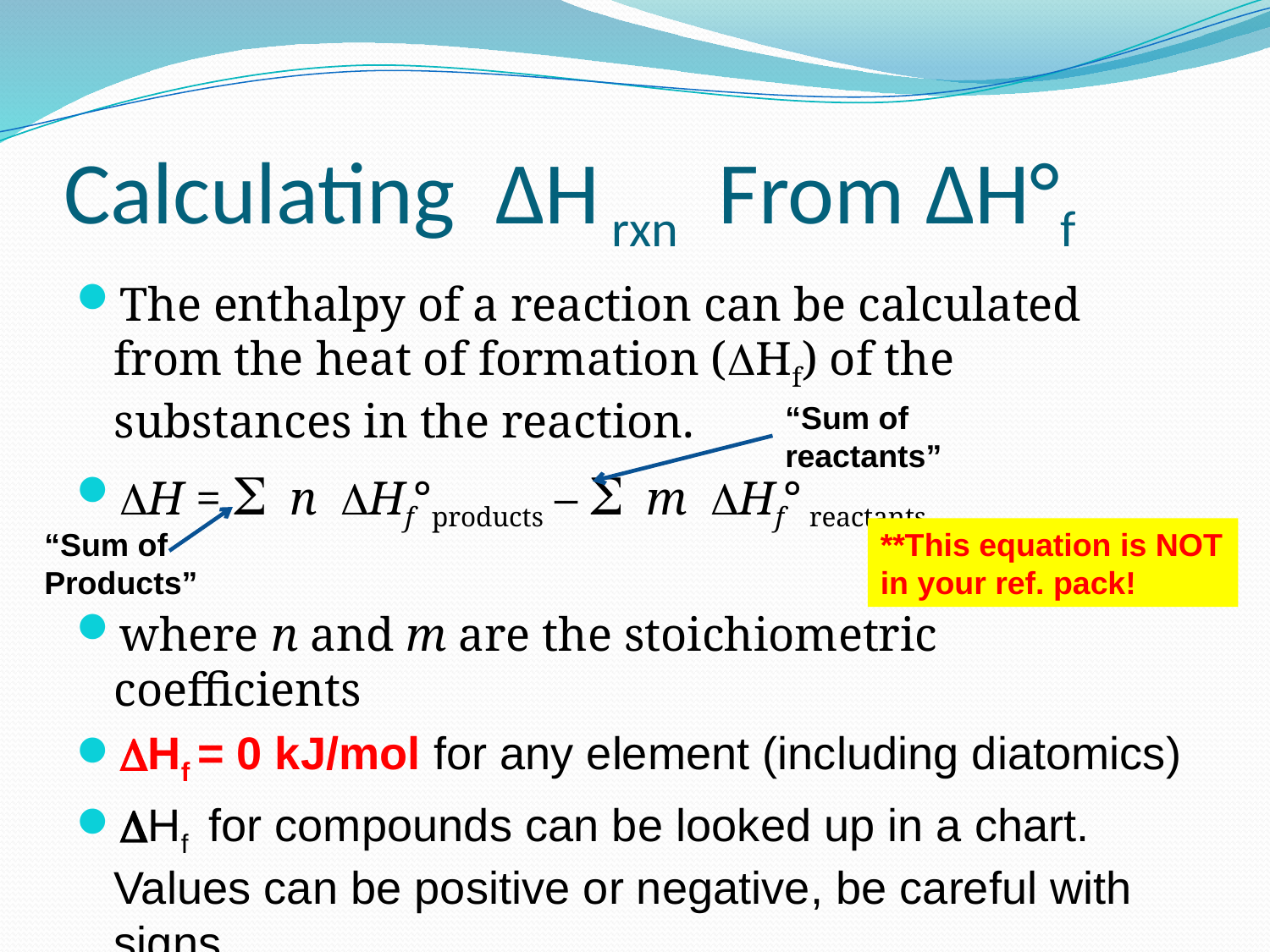

# Calculating  ΔH rxn  From ΔH°f
The enthalpy of a reaction can be calculated from the heat of formation (ΔHf) of the substances in the reaction.
ΔH = Σ n ΔHf°products – Σ m ΔHf° reactants

where n and m are the stoichiometric coefficients
ΔHf = 0 kJ/mol for any element (including diatomics)
ΔHf  for compounds can be looked up in a chart.  Values can be positive or negative, be careful with signs.

“Sum of reactants”
“Sum of Products”
**This equation is NOT in your ref. pack!